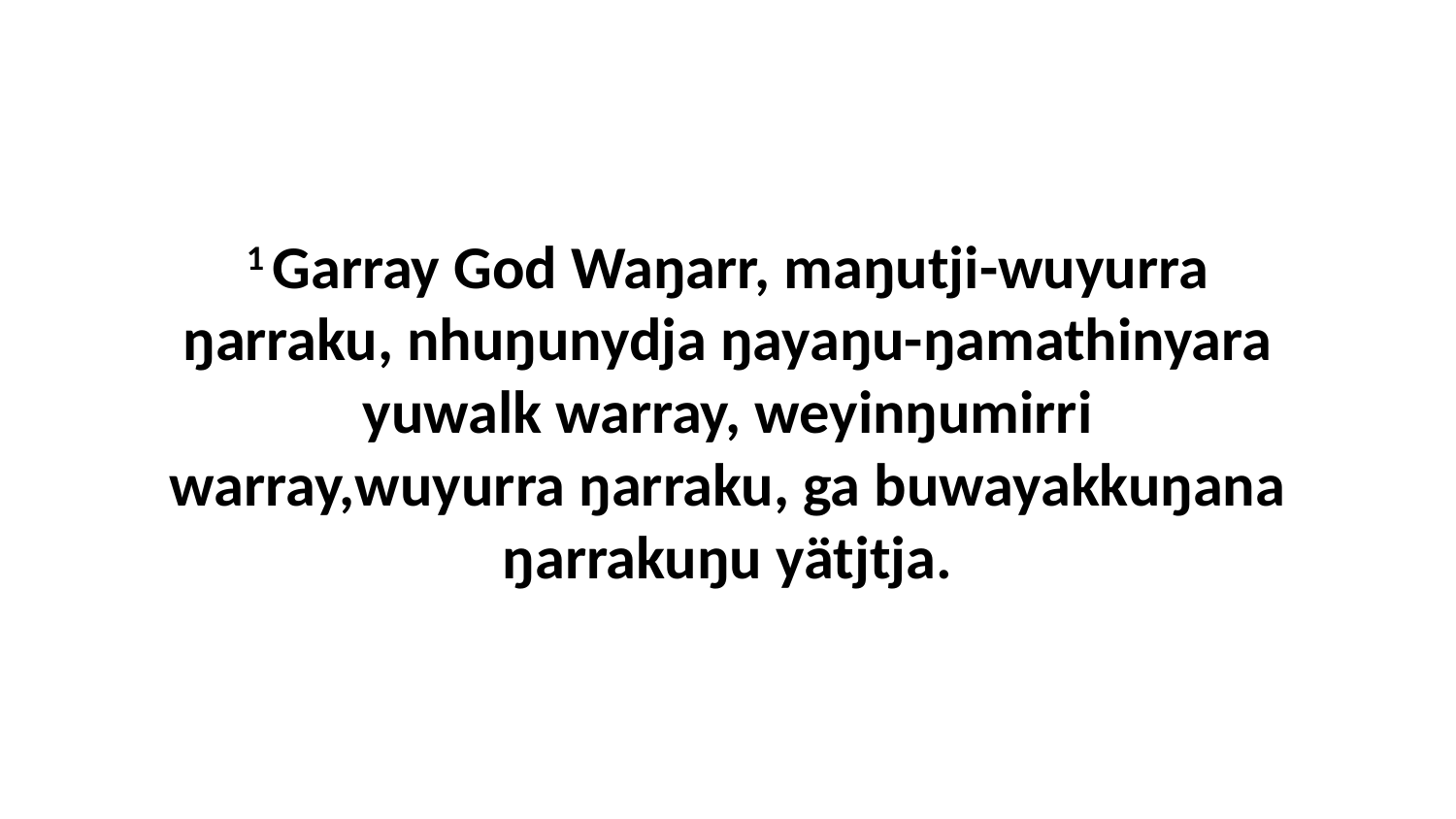

1 Garray God Waŋarr, maŋutji-wuyurra ŋarraku, nhuŋunydja ŋayaŋu-ŋamathinyara yuwalk warray, weyinŋumirri warray,wuyurra ŋarraku, ga buwayakkuŋana ŋarrakuŋu yätjtja.